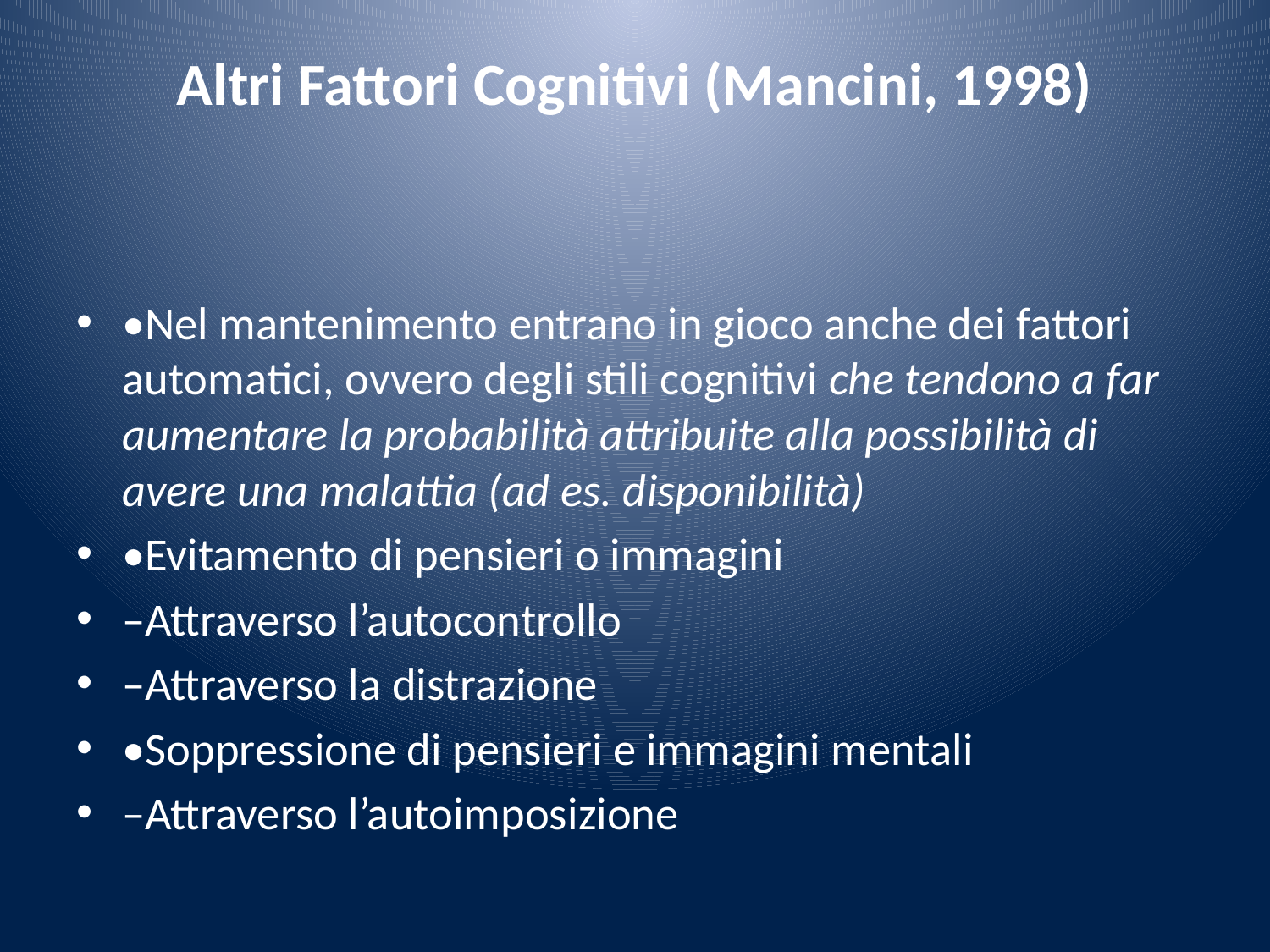

# Altri Fattori Cognitivi (Mancini, 1998)

•Nel mantenimento entrano in gioco anche dei fattori automatici, ovvero degli stili cognitivi che tendono a far aumentare la probabilità attribuite alla possibilità di avere una malattia (ad es. disponibilità)
•Evitamento di pensieri o immagini
–Attraverso l’autocontrollo
–Attraverso la distrazione
•Soppressione di pensieri e immagini mentali
–Attraverso l’autoimposizione